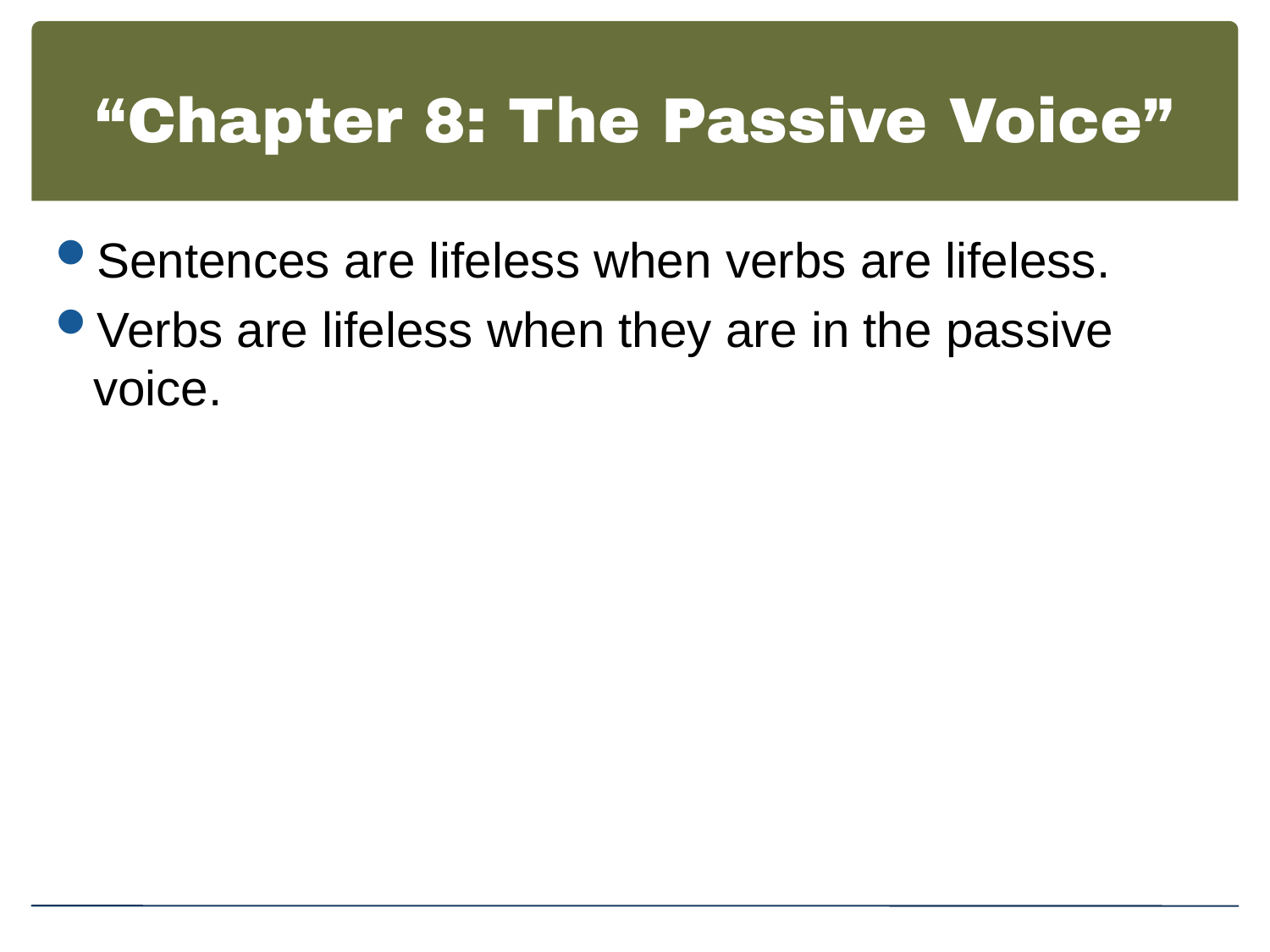

# “Chapter 8: The Passive Voice”
Sentences are lifeless when verbs are lifeless.
Verbs are lifeless when they are in the passive voice.